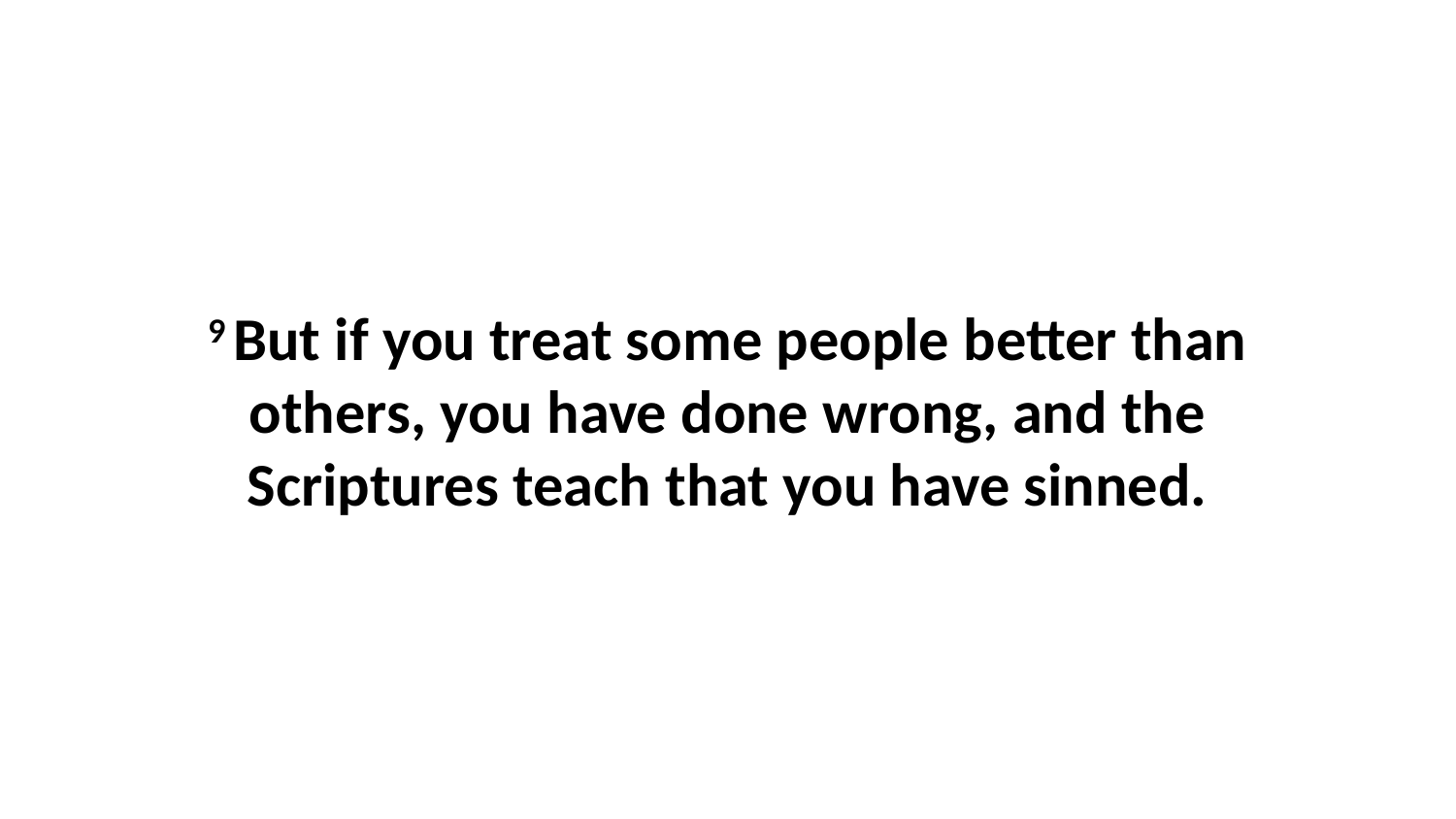

9 But if you treat some people better than others, you have done wrong, and the Scriptures teach that you have sinned.